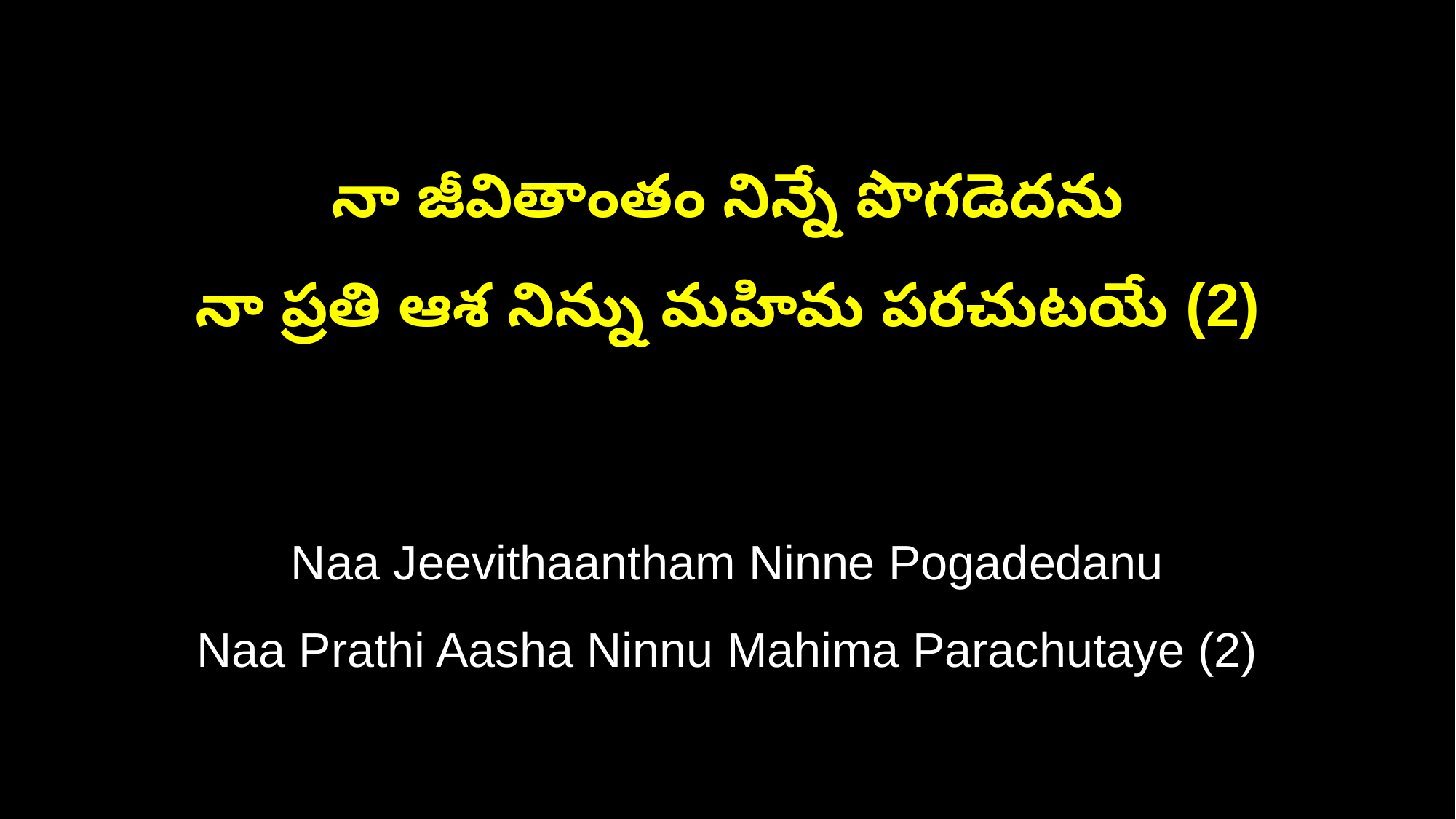

నా జీవితాంతం నిన్నే పొగడెదను
నా ప్రతి ఆశ నిన్ను మహిమ పరచుటయే (2)
Naa Jeevithaantham Ninne Pogadedanu
Naa Prathi Aasha Ninnu Mahima Parachutaye (2)